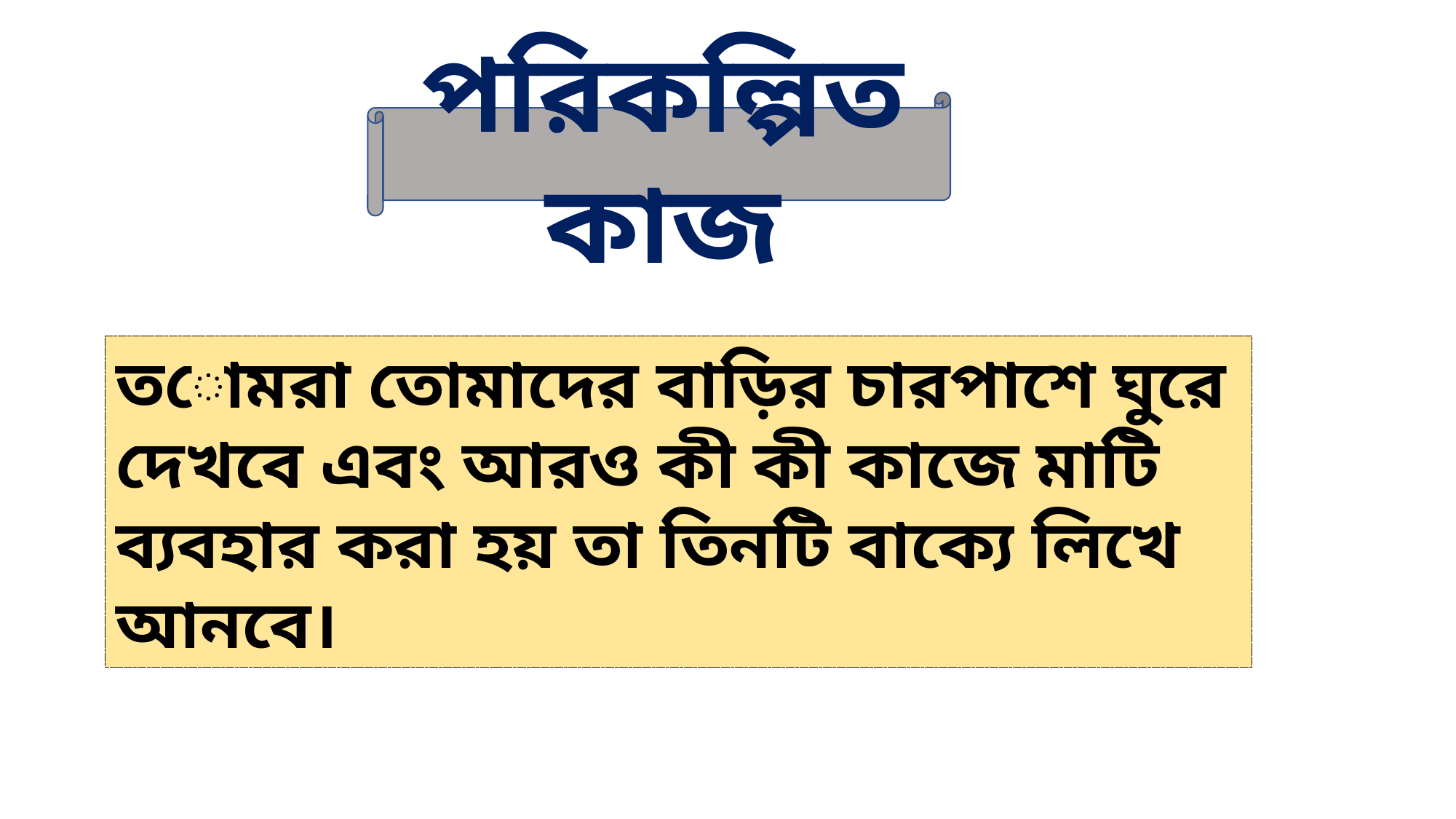

পরিকল্পিত কাজ
তোমরা তোমাদের বাড়ির চারপাশে ঘুরে দেখবে এবং আরও কী কী কাজে মাটি ব্যবহার করা হয় তা তিনটি বাক্যে লিখে আনবে।